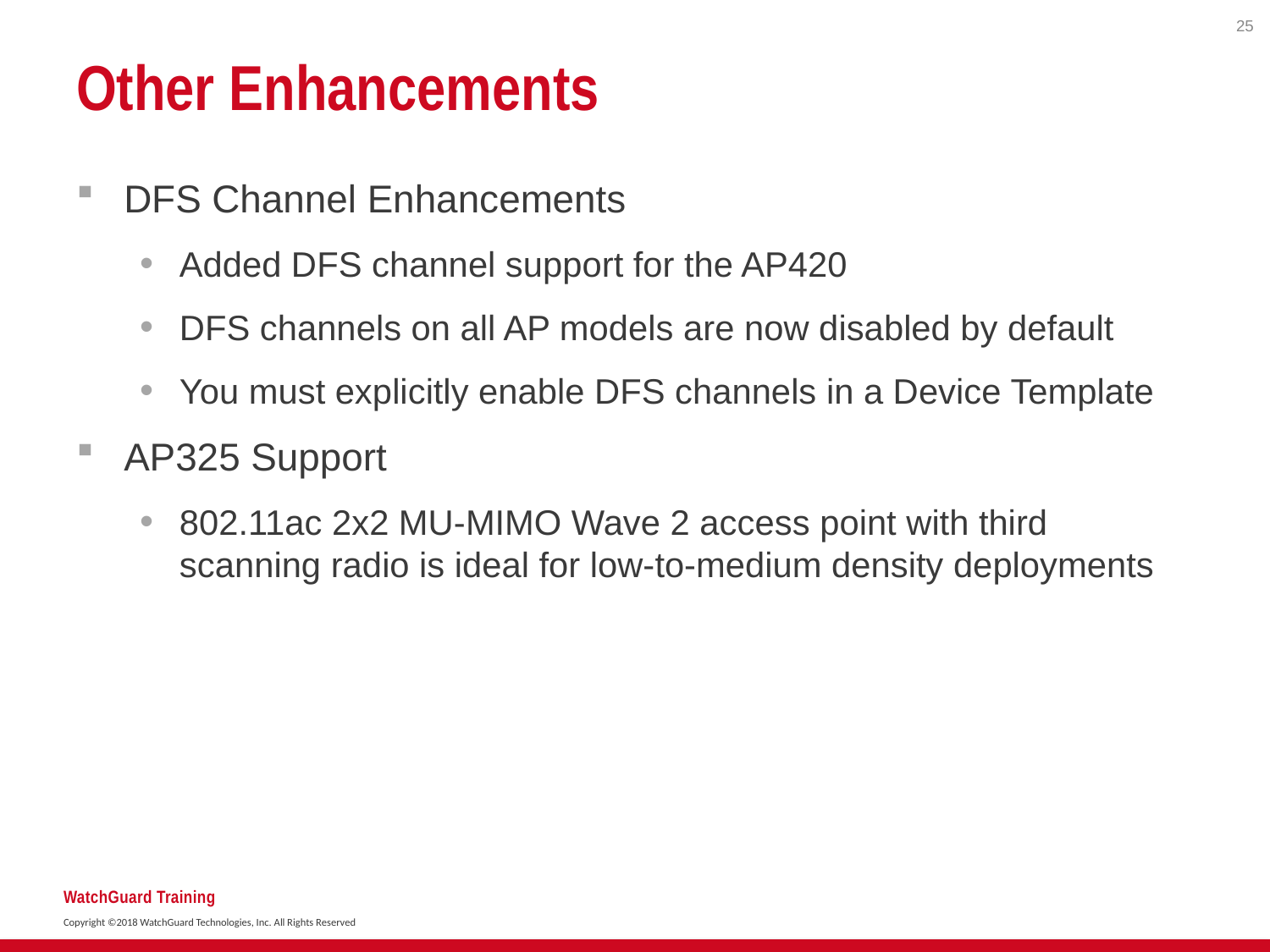

25
# Other Enhancements
DFS Channel Enhancements
Added DFS channel support for the AP420
DFS channels on all AP models are now disabled by default
You must explicitly enable DFS channels in a Device Template
AP325 Support
802.11ac 2x2 MU-MIMO Wave 2 access point with third scanning radio is ideal for low-to-medium density deployments